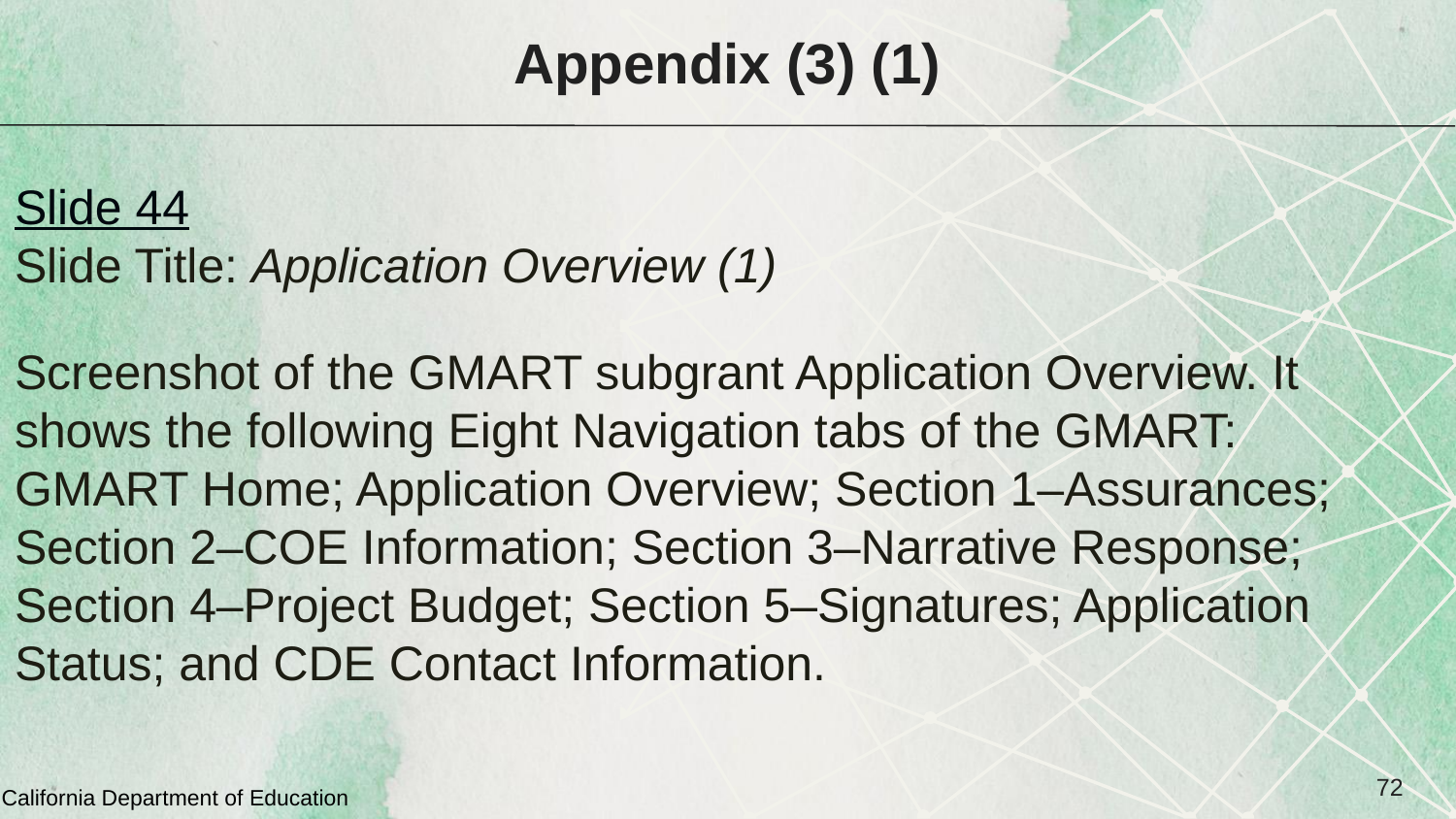

# Appendix (3) (1)
Slide 44
Slide Title: Application Overview (1)
Screenshot of the GMART subgrant Application Overview. It shows the following Eight Navigation tabs of the GMART:
GMART Home; Application Overview; Section 1‒Assurances; Section 2‒COE Information; Section 3‒Narrative Response; Section 4‒Project Budget; Section 5‒Signatures; Application Status; and CDE Contact Information.
72